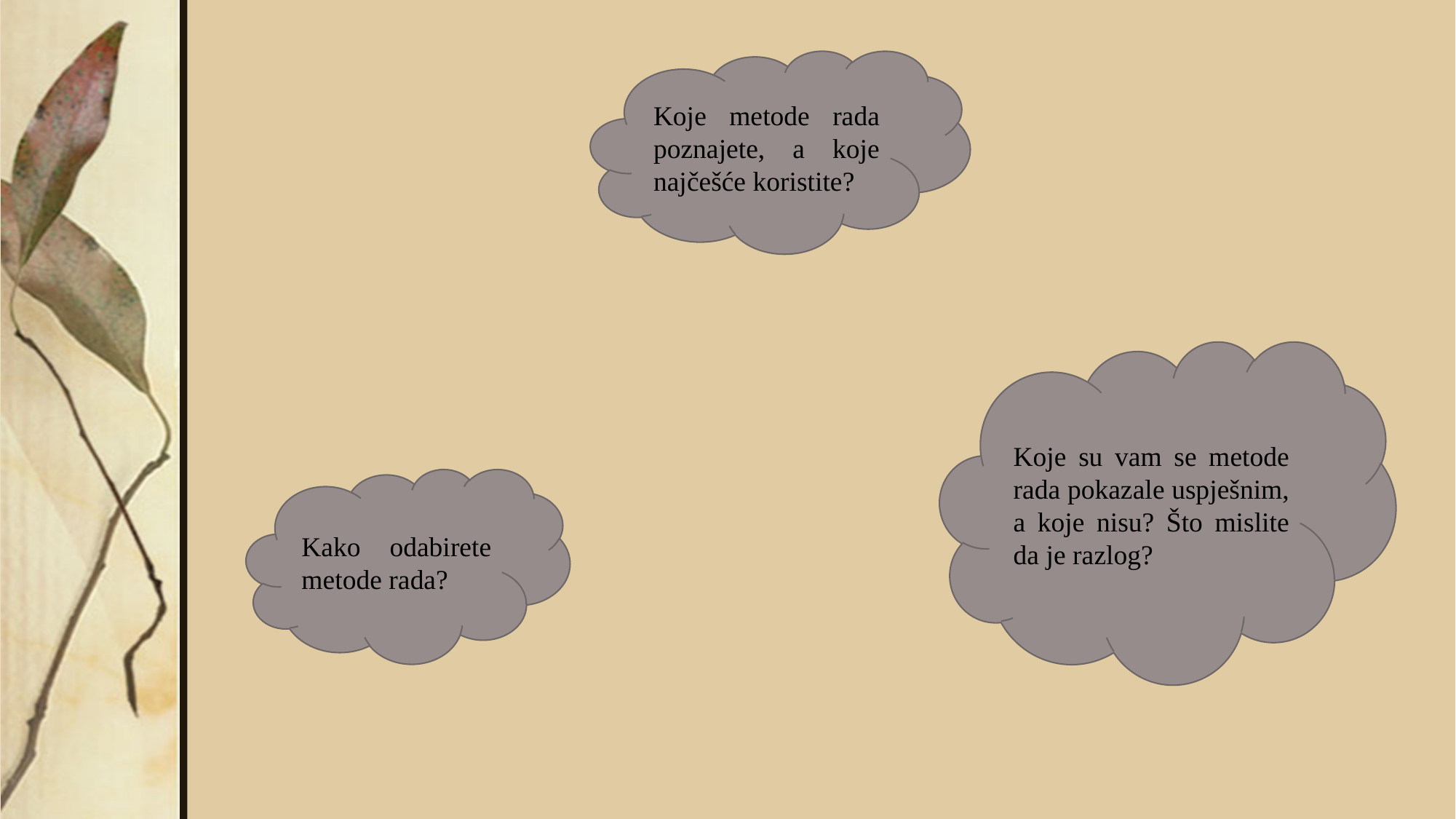

Koje metode rada poznajete, a koje najčešće koristite?
Koje su vam se metode rada pokazale uspješnim, a koje nisu? Što mislite da je razlog?
Kako odabirete metode rada?